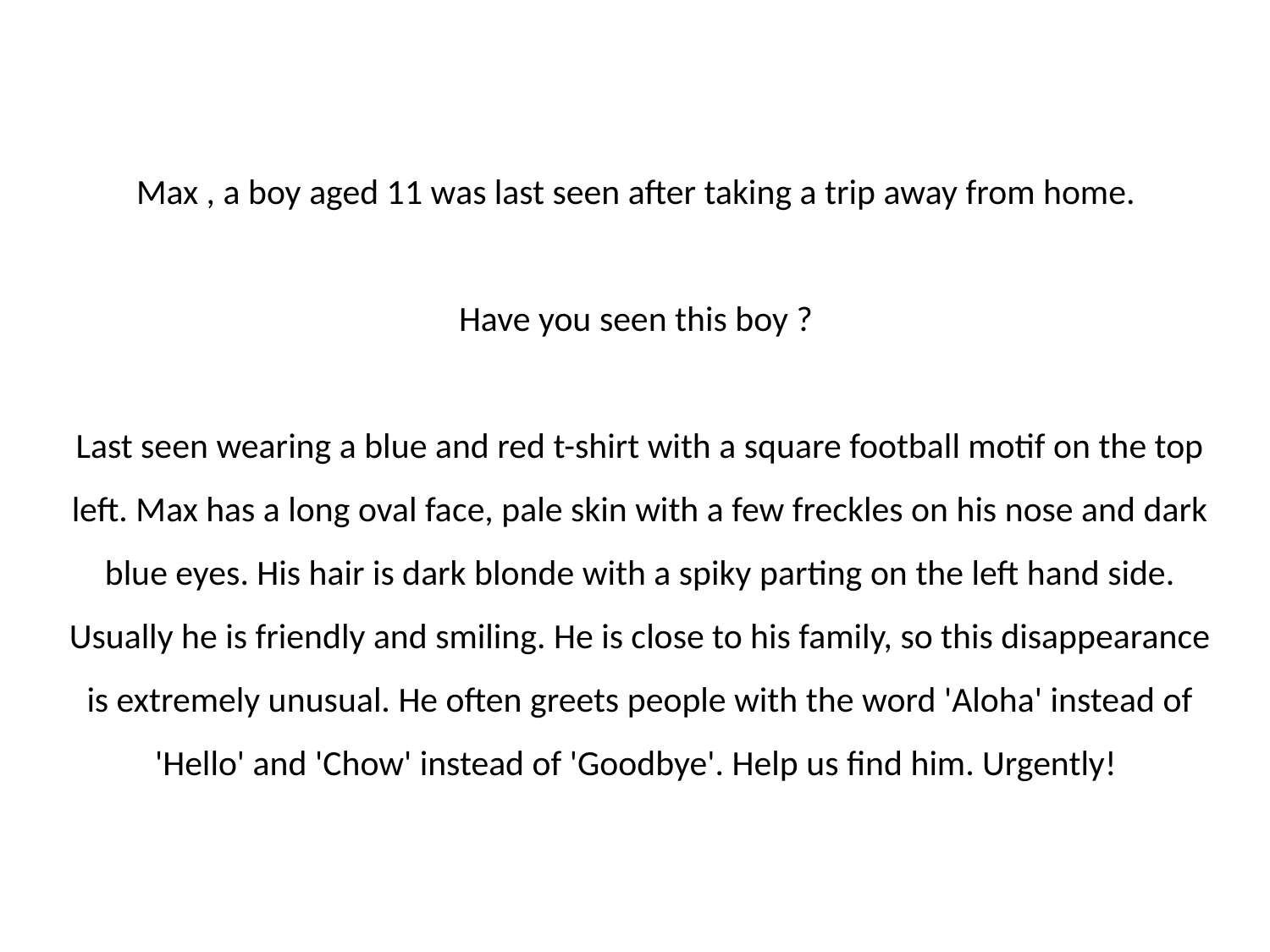

# Max , a boy aged 11 was last seen after taking a trip away from home.   Have you seen this boy ? Last seen wearing a blue and red t-shirt with a square football motif on the top left. Max has a long oval face, pale skin with a few freckles on his nose and dark blue eyes. His hair is dark blonde with a spiky parting on the left hand side. Usually he is friendly and smiling. He is close to his family, so this disappearance is extremely unusual. He often greets people with the word 'Aloha' instead of 'Hello' and 'Chow' instead of 'Goodbye'. Help us find him. Urgently!